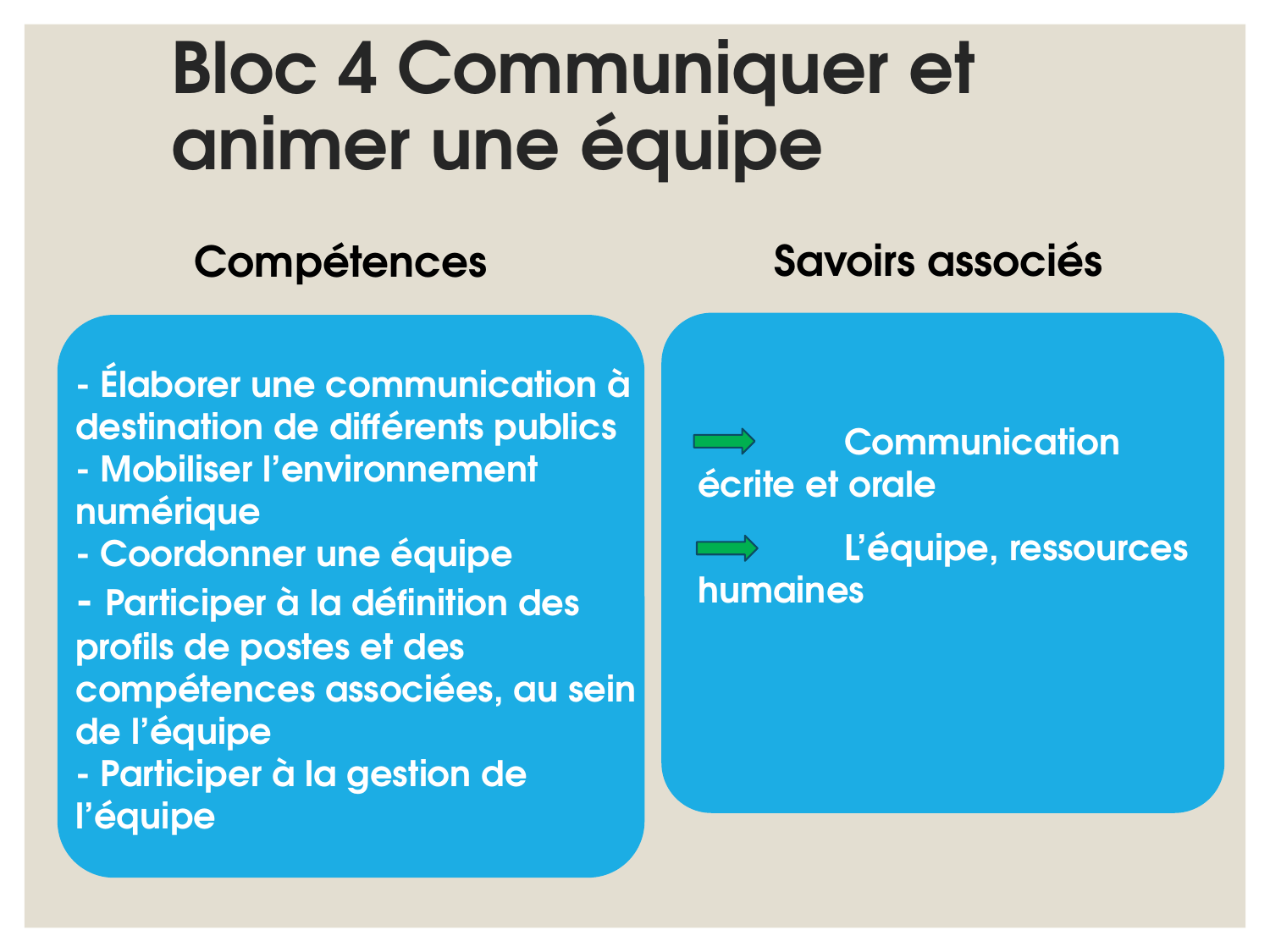

# Bloc 4 Communiquer et animer une équipe

Savoirs associés

 	  Communication écrite et orale

 	  L’équipe, ressources humaines

Compétences

- Élaborer une communication à destination de différents publics
- Mobiliser l’environnement numérique
- Coordonner une équipe
- Participer à la définition des profils de postes et des compétences associées, au sein de l’équipe
- Participer à la gestion de l’équipe